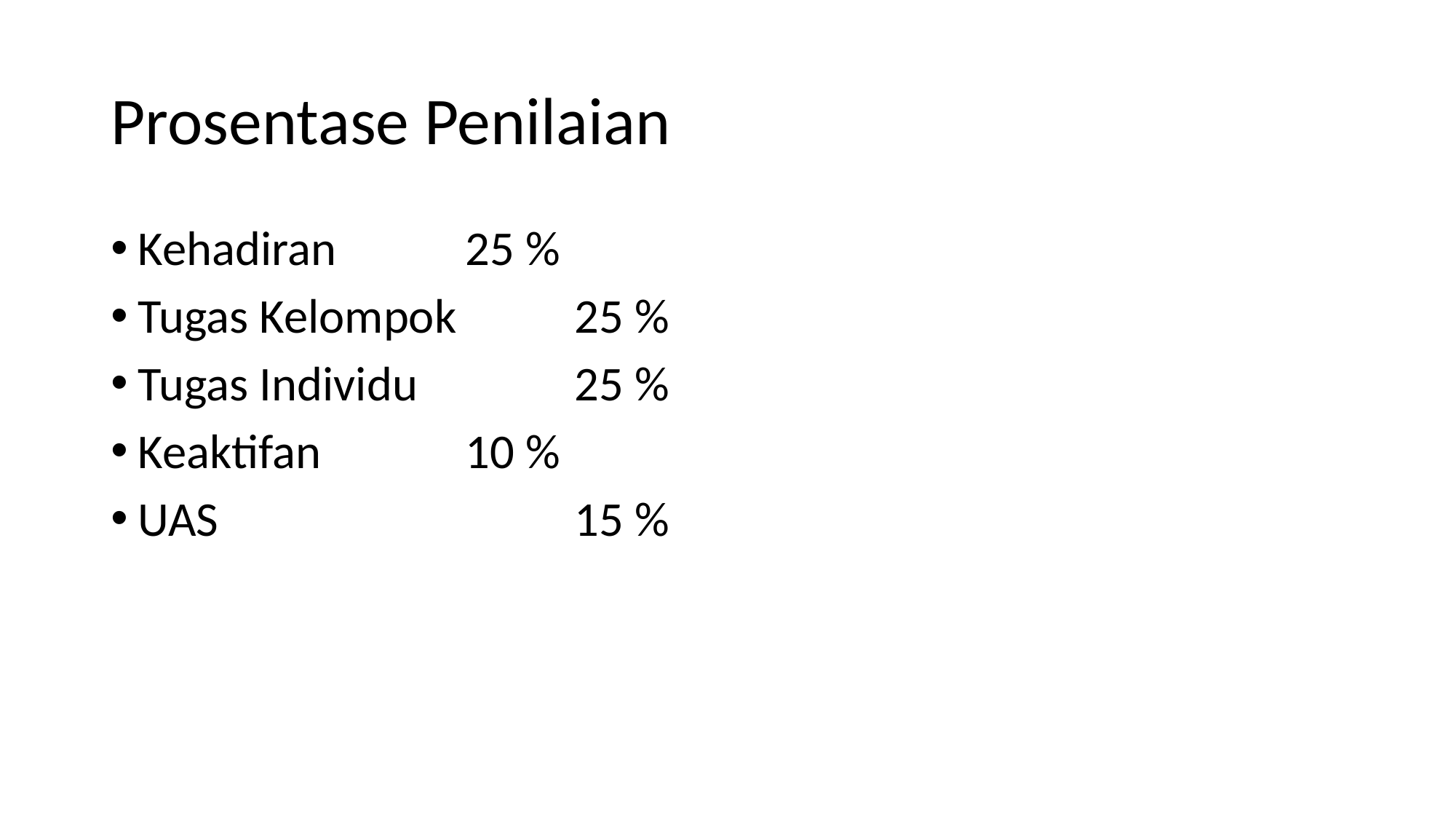

# Prosentase Penilaian
Kehadiran 		25 %
Tugas Kelompok 	25 %
Tugas Individu		25 %
Keaktifan 		10 %
UAS				15 %